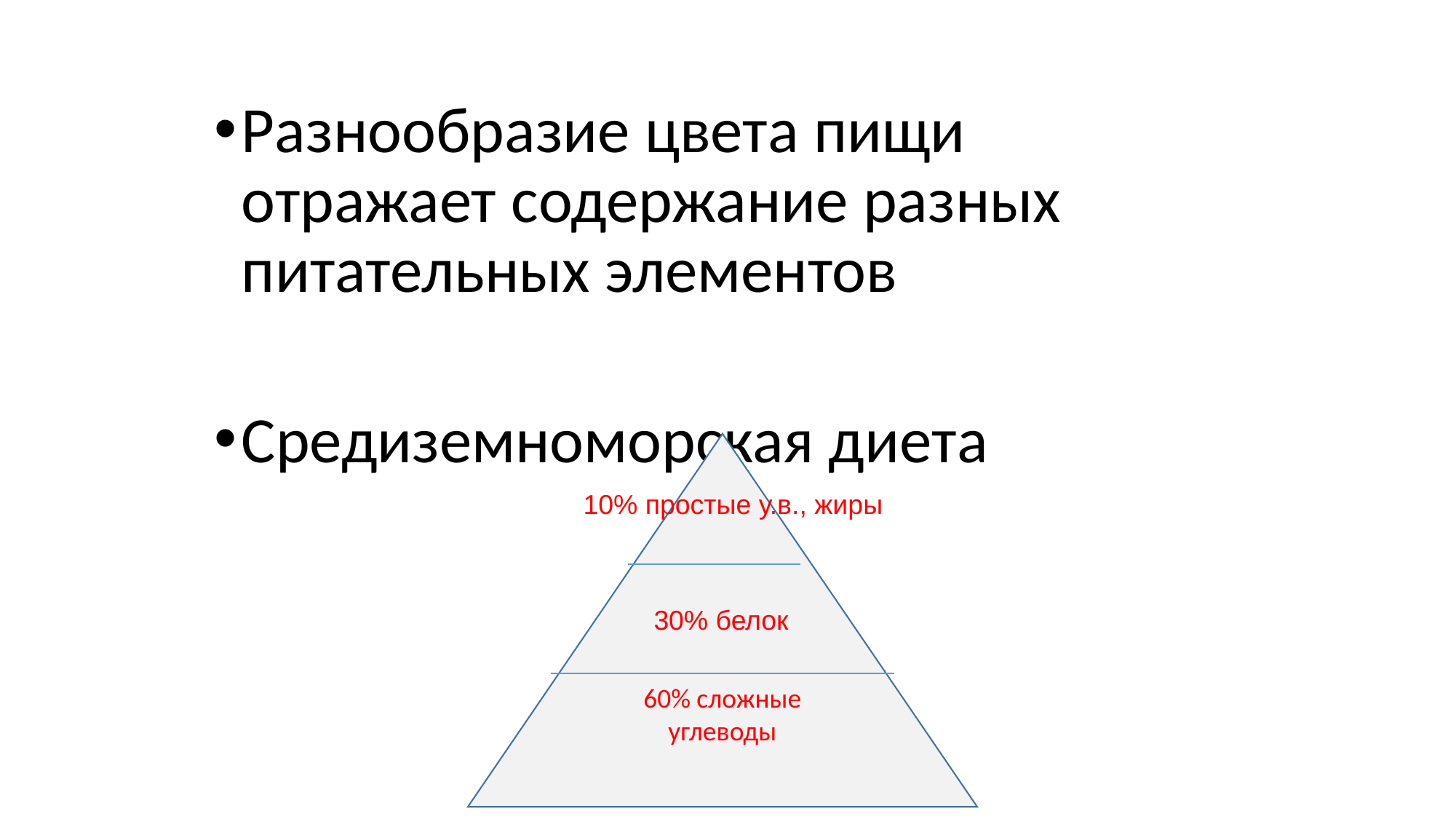

# Разнообразие цвета пищи отражает содержание разных питательных элементов

Средиземноморская диета
60% сложные углеводы
10% простые у.в., жиры
30% белок